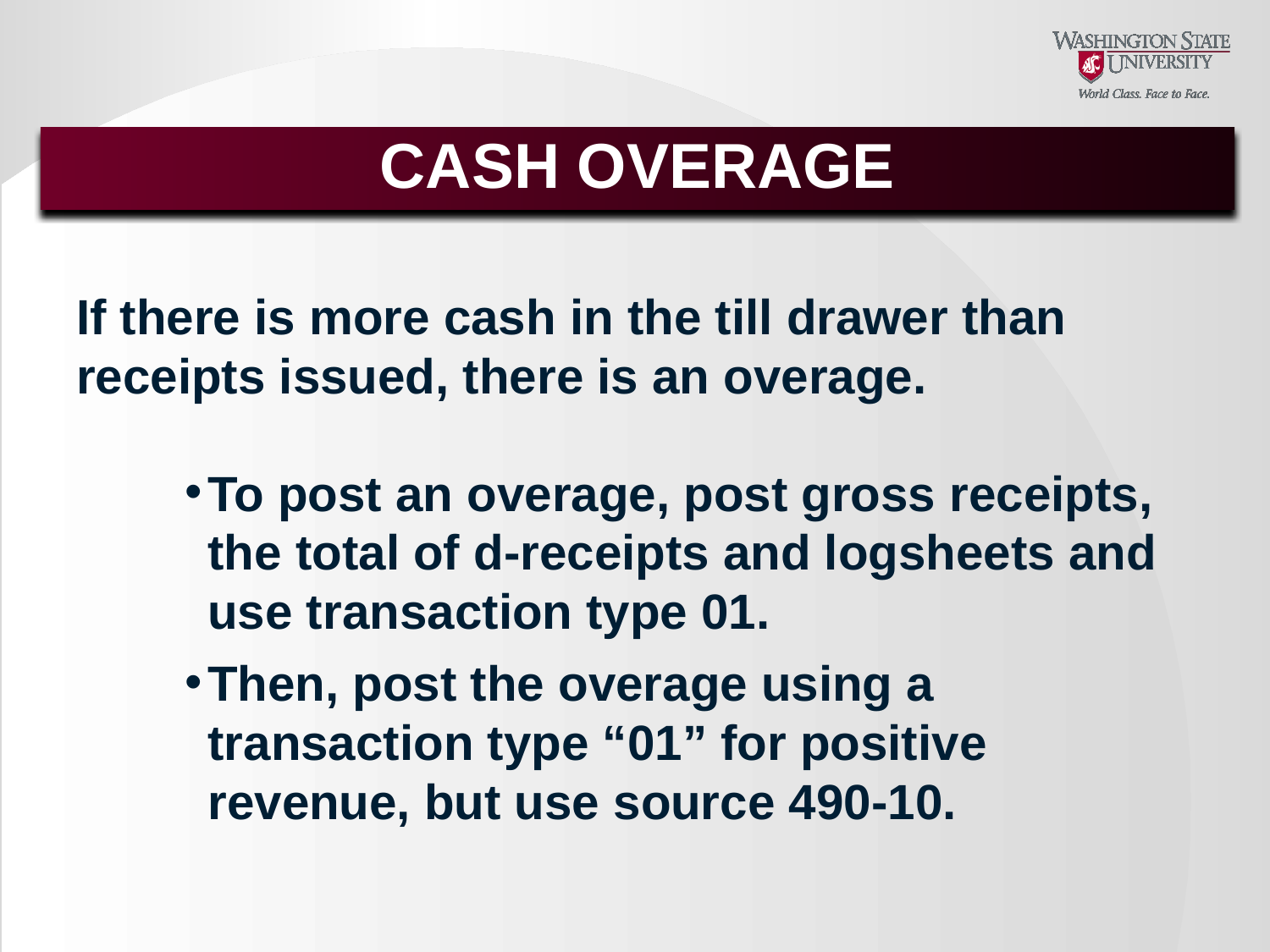

# CASH OVERAGE
If there is more cash in the till drawer than receipts issued, there is an overage.
To post an overage, post gross receipts, the total of d-receipts and logsheets and use transaction type 01.
Then, post the overage using a transaction type “01” for positive revenue, but use source 490-10.